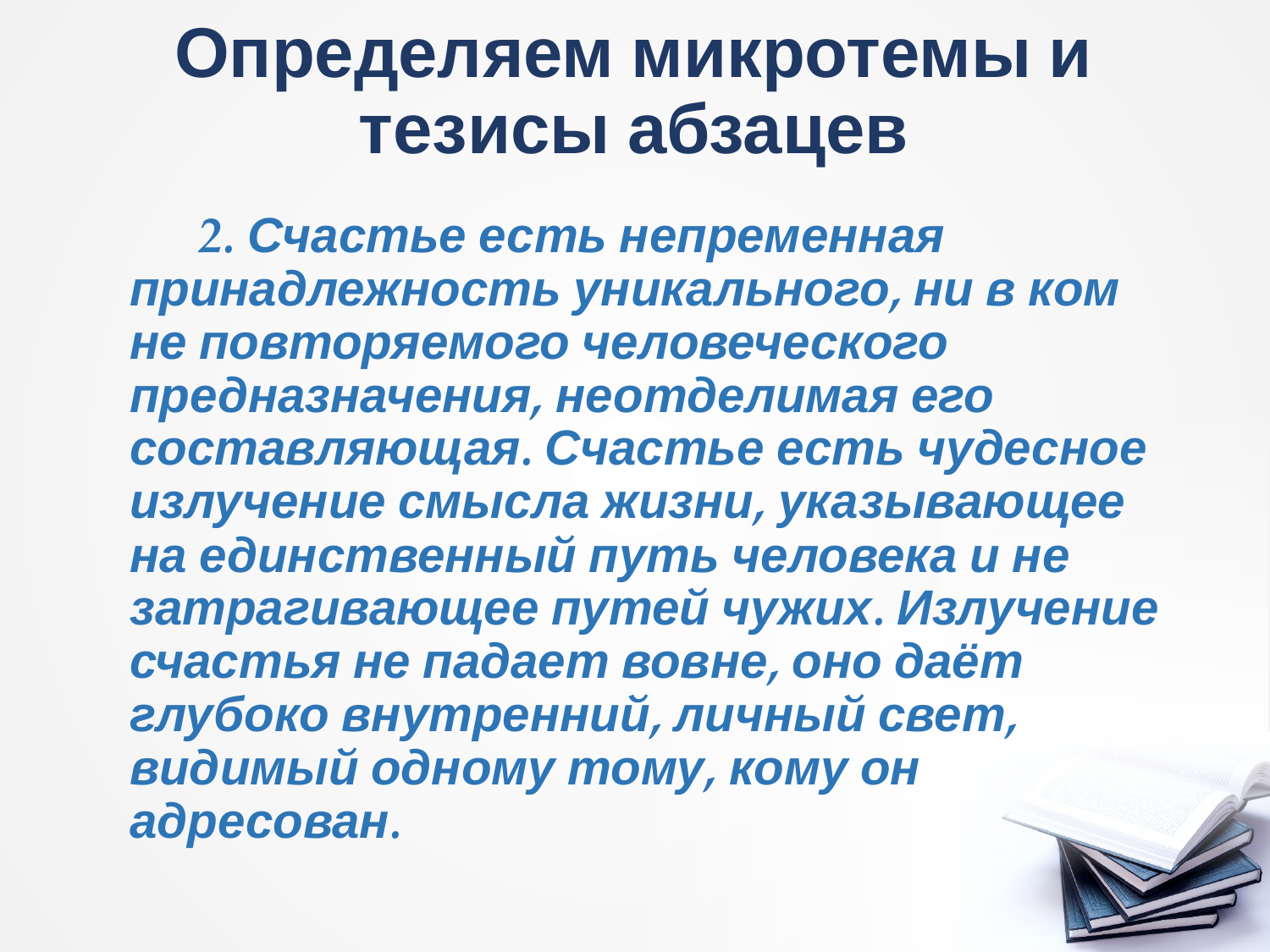

# Определяем микротемы и тезисы абзацев
2. Счастье есть непременная принадлежность уникального, ни в ком не повторяемого человеческого предназначения, неотделимая его составляющая. Счастье есть чудесное излучение смысла жизни, указывающее на единственный путь человека и не затрагивающее путей чужих. Излучение счастья не падает вовне, оно даёт глубоко внутренний, личный свет, видимый одному тому, кому он адресован.